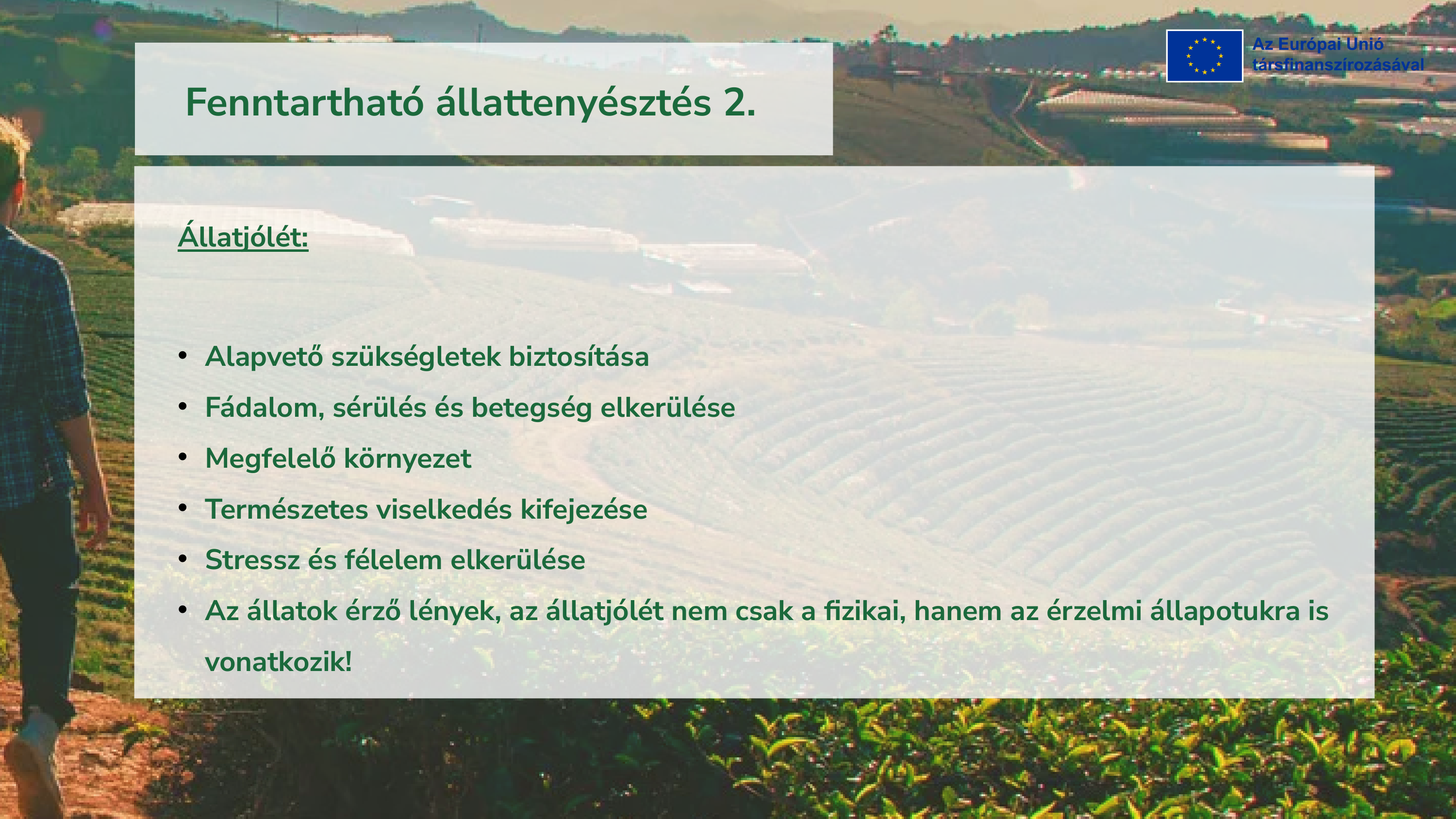

Fenntartható állattenyésztés 2.

Állatjólét:

Alapvető szükségletek biztosítása
Fádalom, sérülés és betegség elkerülése
Megfelelő környezet
Természetes viselkedés kifejezése
Stressz és félelem elkerülése
Az állatok érző lények, az állatjólét nem csak a fizikai, hanem az érzelmi állapotukra is vonatkozik!